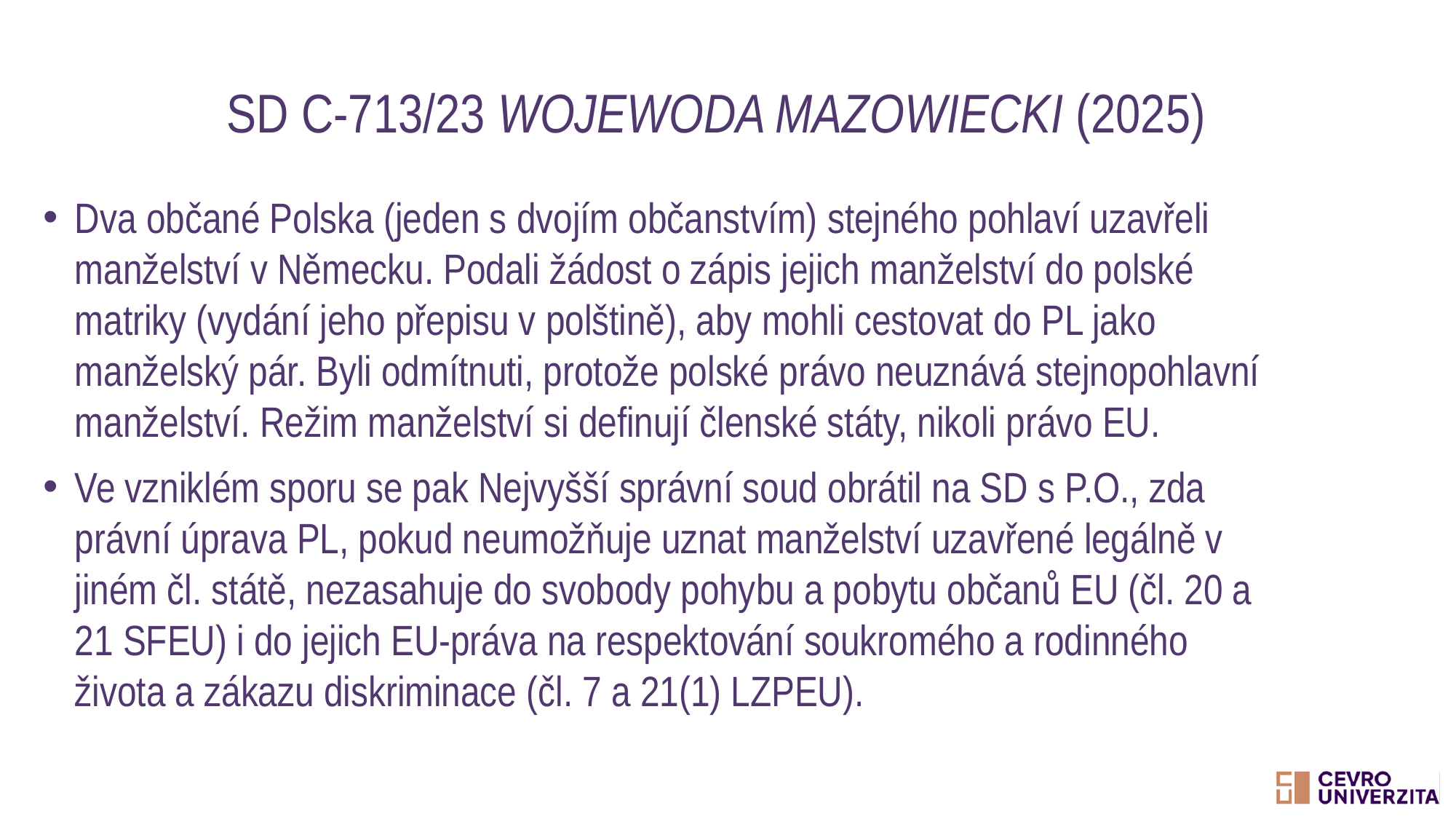

# SD C-713/23 Wojewoda Mazowiecki (2025)
Dva občané Polska (jeden s dvojím občanstvím) stejného pohlaví uzavřeli manželství v Německu. Podali žádost o zápis jejich manželství do polské matriky (vydání jeho přepisu v polštině), aby mohli cestovat do PL jako manželský pár. Byli odmítnuti, protože polské právo neuznává stejnopohlavní manželství. Režim manželství si definují členské státy, nikoli právo EU.
Ve vzniklém sporu se pak Nejvyšší správní soud obrátil na SD s P.O., zda právní úprava PL, pokud neumožňuje uznat manželství uzavřené legálně v jiném čl. státě, nezasahuje do svobody pohybu a pobytu občanů EU (čl. 20 a 21 SFEU) i do jejich EU-práva na respektování soukromého a rodinného života a zákazu diskriminace (čl. 7 a 21(1) LZPEU).